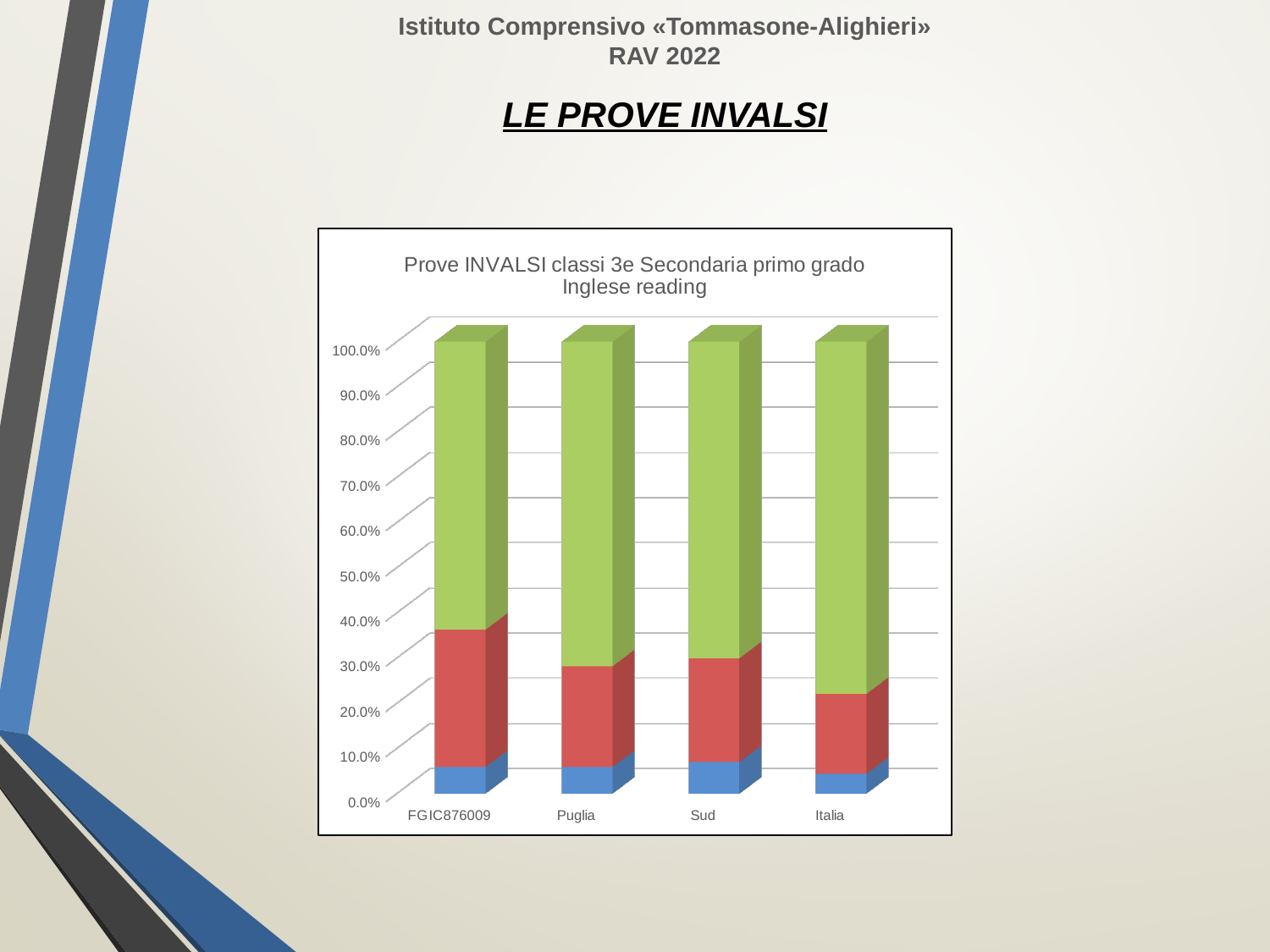

Istituto Comprensivo «Tommasone-Alighieri»
RAV 2022
LE PROVE INVALSI

[unsupported chart]